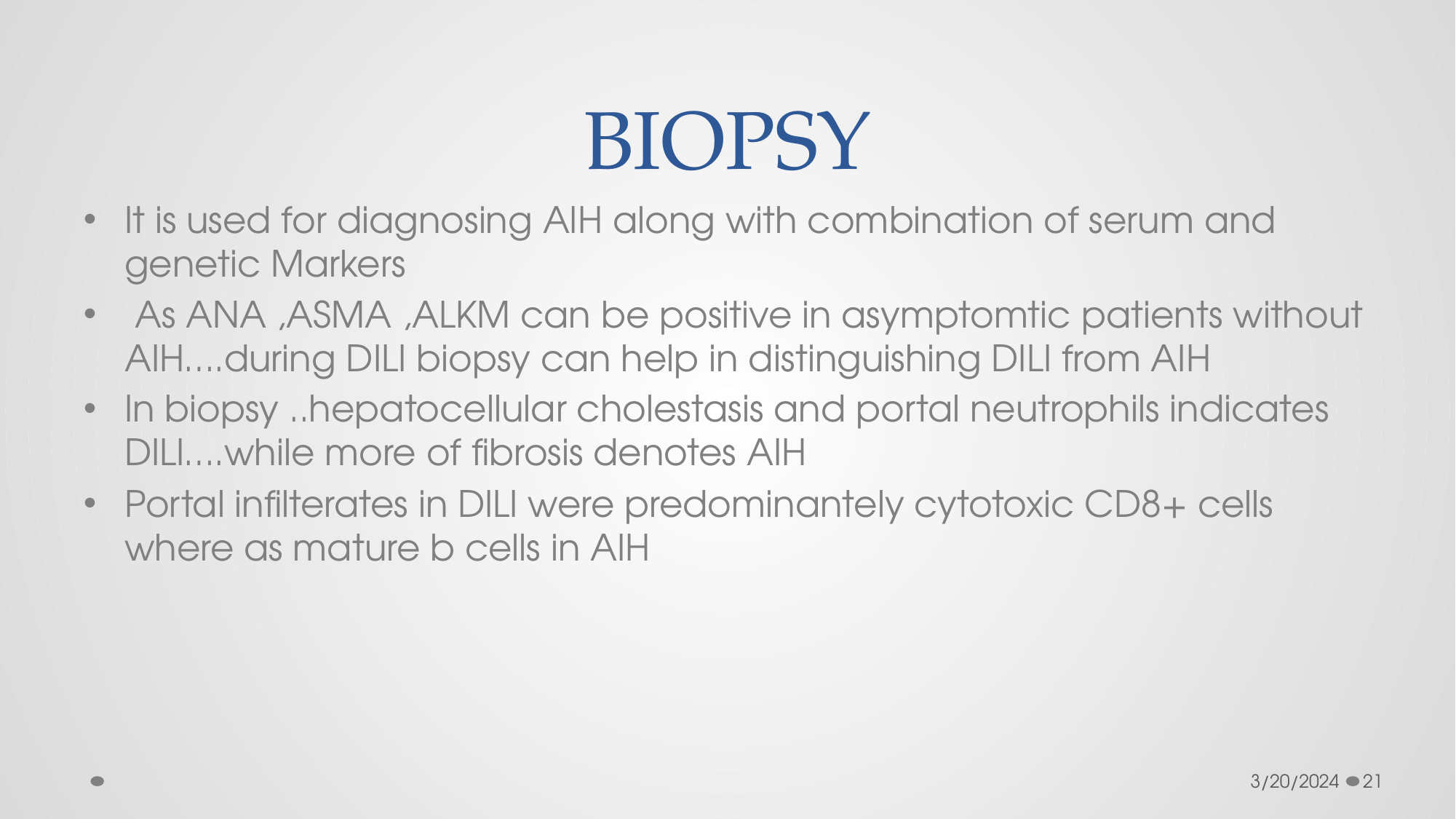

# BIOPSY
It is used for diagnosing AIH along with combination of serum and genetic Markers
 As ANA ,ASMA ,ALKM can be positive in asymptomtic patients without AIH….during DILI biopsy can help in distinguishing DILI from AIH
In biopsy ..hepatocellular cholestasis and portal neutrophils indicates DILI….while more of fibrosis denotes AIH
Portal infilterates in DILI were predominantely cytotoxic CD8+ cells where as mature b cells in AIH
3/20/2024
21